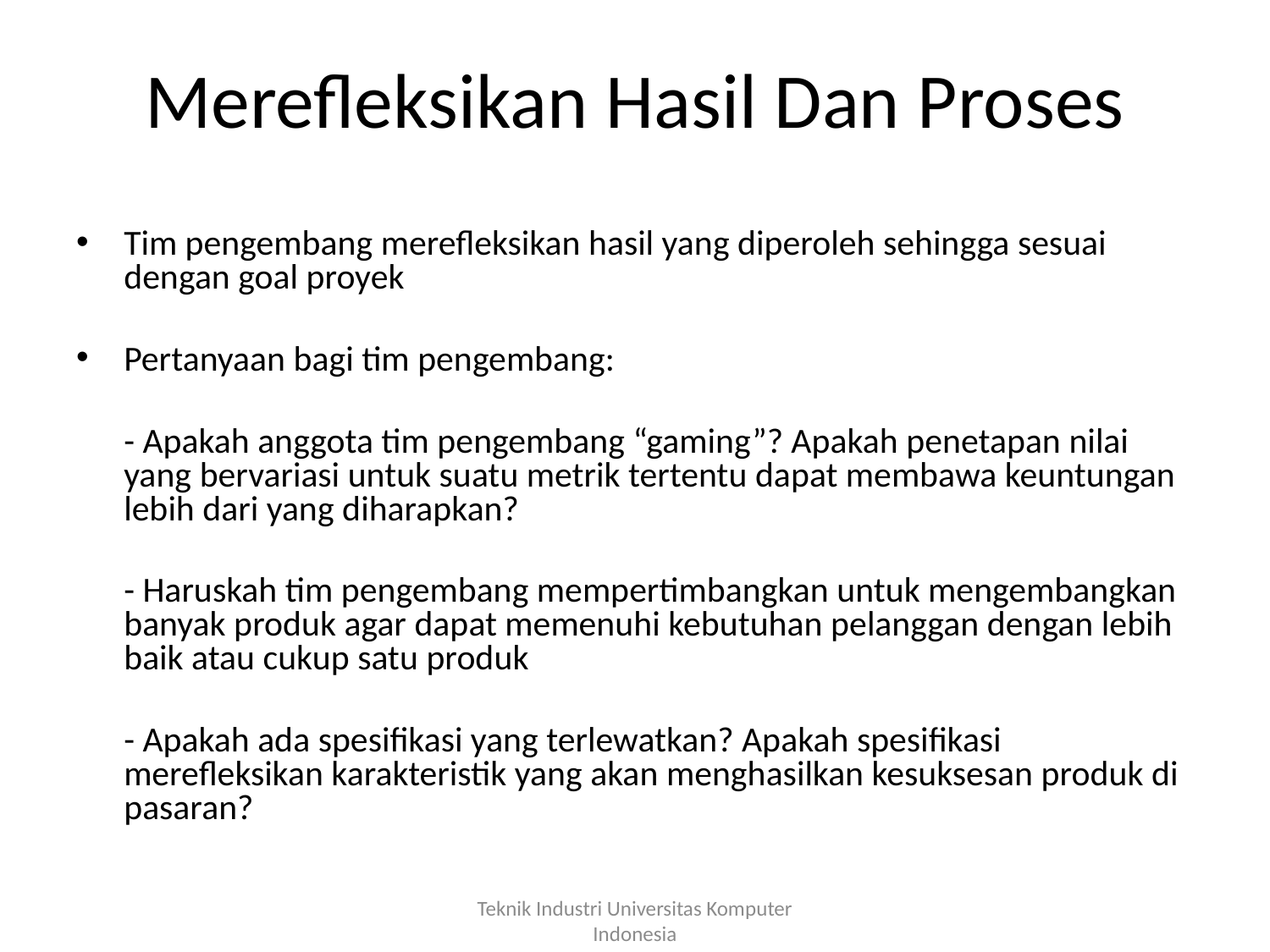

# Merefleksikan Hasil Dan Proses
Tim pengembang merefleksikan hasil yang diperoleh sehingga sesuai dengan goal proyek

Pertanyaan bagi tim pengembang:

	- Apakah anggota tim pengembang “gaming”? Apakah penetapan nilai yang bervariasi untuk suatu metrik tertentu dapat membawa keuntungan lebih dari yang diharapkan?

	- Haruskah tim pengembang mempertimbangkan untuk mengembangkan banyak produk agar dapat memenuhi kebutuhan pelanggan dengan lebih baik atau cukup satu produk

	- Apakah ada spesifikasi yang terlewatkan? Apakah spesifikasi merefleksikan karakteristik yang akan menghasilkan kesuksesan produk di pasaran?

Teknik Industri Universitas Komputer Indonesia